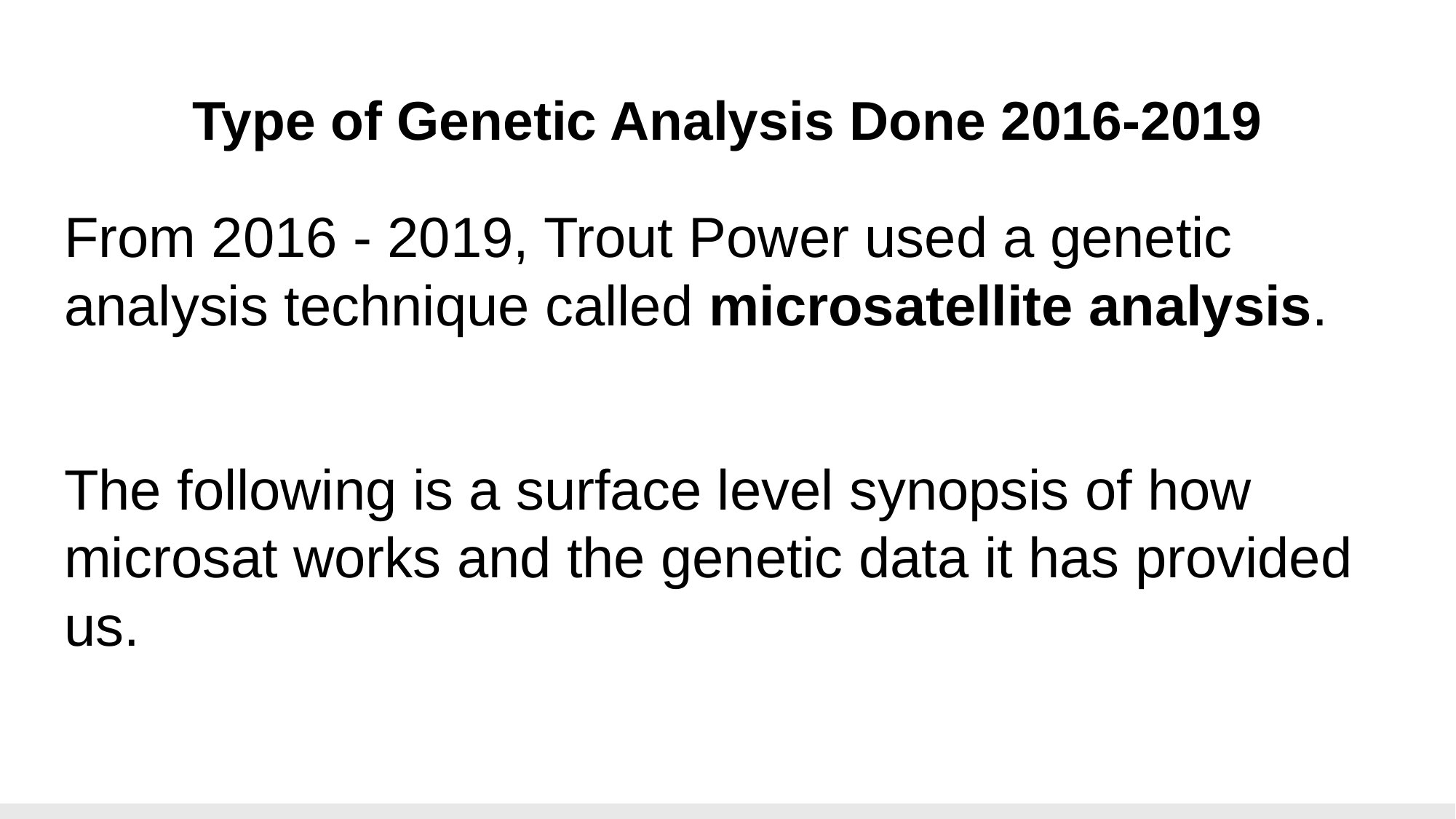

# Type of Genetic Analysis Done 2016-2019
From 2016 - 2019, Trout Power used a genetic analysis technique called microsatellite analysis.

The following is a surface level synopsis of how microsat works and the genetic data it has provided us.